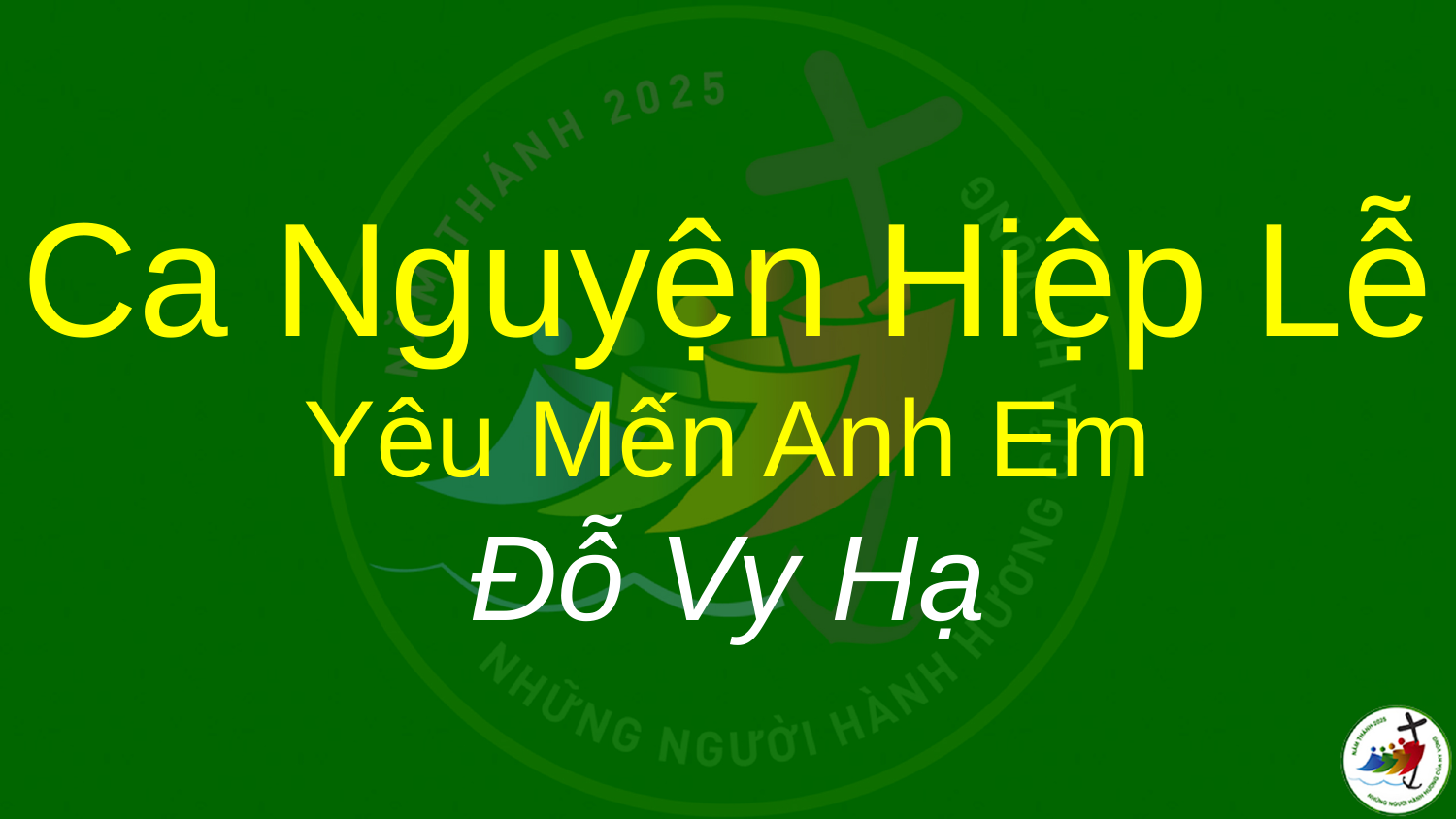

# Ca Nguyện Hiệp Lễ Yêu Mến Anh Em Đỗ Vy Hạ